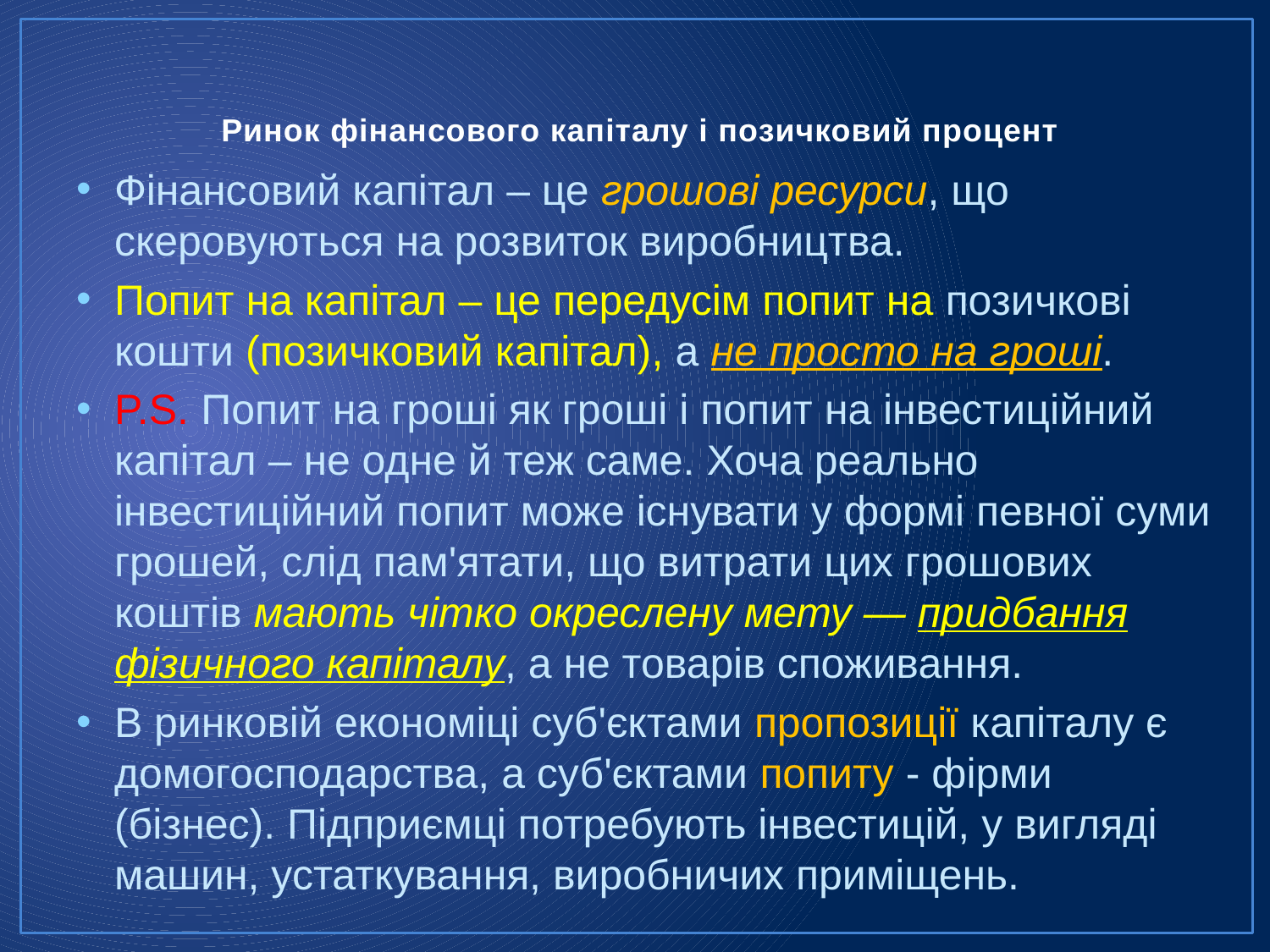

# Ринок фінансового капіталу і позичковий процент
Фінансовий капітал – це грошові ресурси, що скеровуються на розвиток виробництва.
Попит на капітал – це передусім попит на позичкові кошти (позичковий капітал), а не просто на гроші.
P.S. Попит на гроші як гроші і попит на інвестиційний капітал – не одне й теж саме. Хоча реально інвестиційний попит може існувати у формі певної суми грошей, слід пам'ятати, що витрати цих грошових коштів мають чітко окреслену мету — придбання фізичного капіталу, а не товарів споживання.
В ринковій економіці суб'єктами пропозиції капіталу є домогосподарства, а суб'єктами попиту - фірми (бізнес). Підприємці потребують інвестицій, у вигляді машин, устаткування, виробничих приміщень.